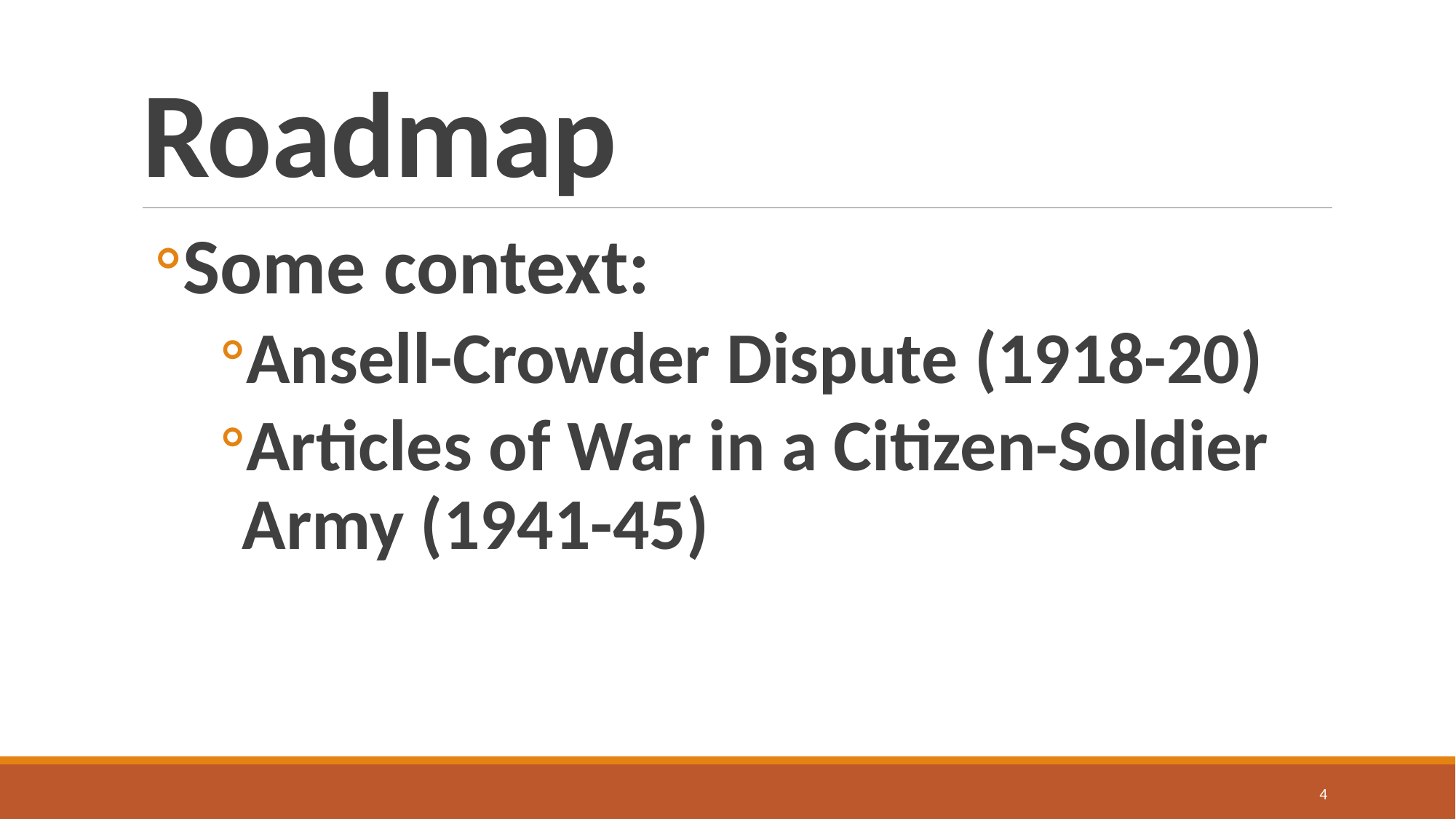

# Roadmap
Some context:
Ansell-Crowder Dispute (1918-20)
Articles of War in a Citizen-Soldier Army (1941-45)

4